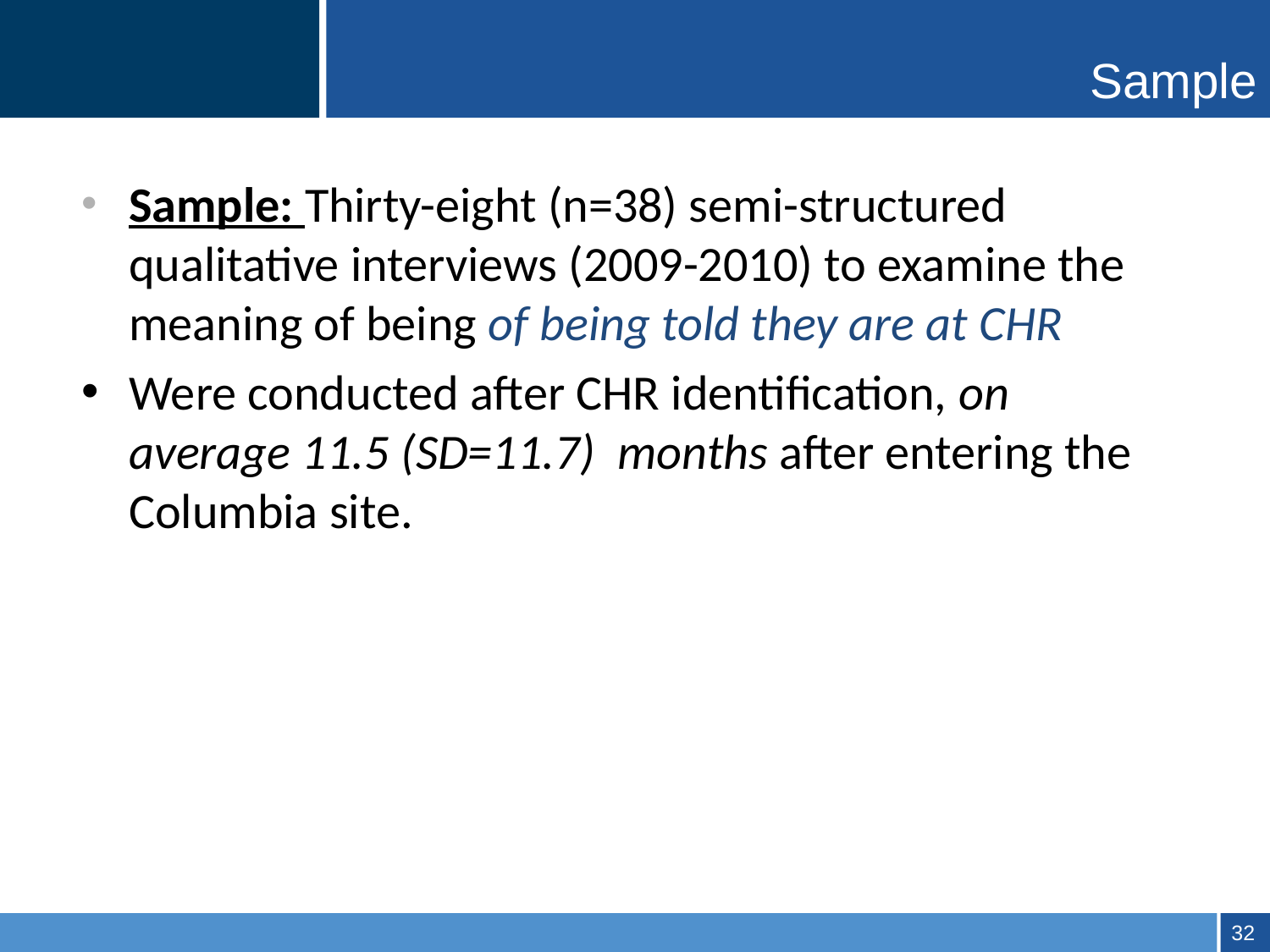

Sample

Sample: Thirty-eight (n=38) semi-structured qualitative interviews (2009-2010) to examine the meaning of being of being told they are at CHR
Were conducted after CHR identification, on average 11.5 (SD=11.7)  months after entering the Columbia site.

32